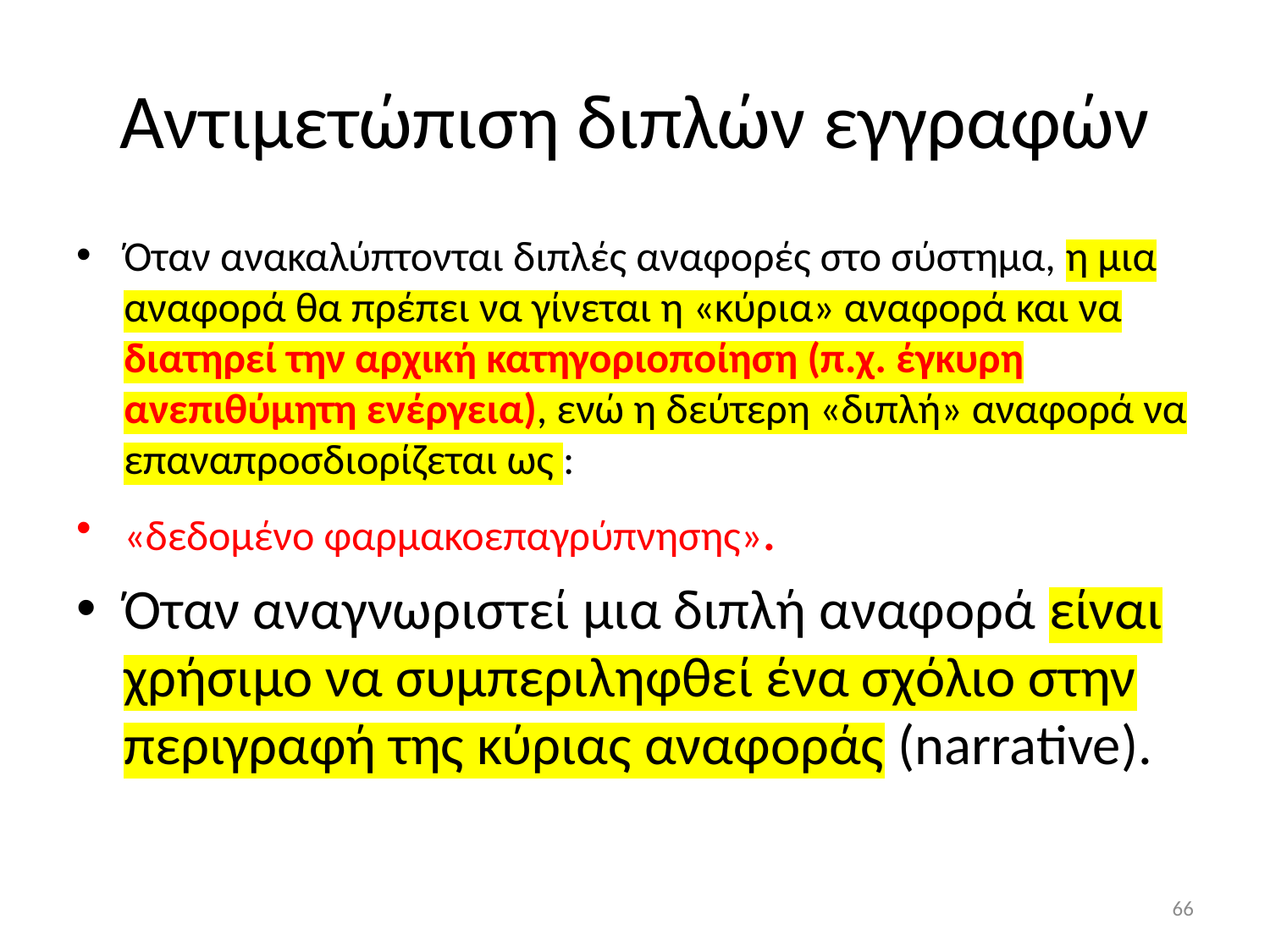

# Αντιμετώπιση διπλών εγγραφών
Όταν ανακαλύπτονται διπλές αναφορές στο σύστημα, η μια αναφορά θα πρέπει να γίνεται η «κύρια» αναφορά και να διατηρεί την αρχική κατηγοριοποίηση (π.χ. έγκυρη ανεπιθύμητη ενέργεια), ενώ η δεύτερη «διπλή» αναφορά να επαναπροσδιορίζεται ως :
«δεδομένο φαρμακοεπαγρύπνησης».
Όταν αναγνωριστεί μια διπλή αναφορά είναι χρήσιμο να συμπεριληφθεί ένα σχόλιο στην περιγραφή της κύριας αναφοράς (narrative).
66